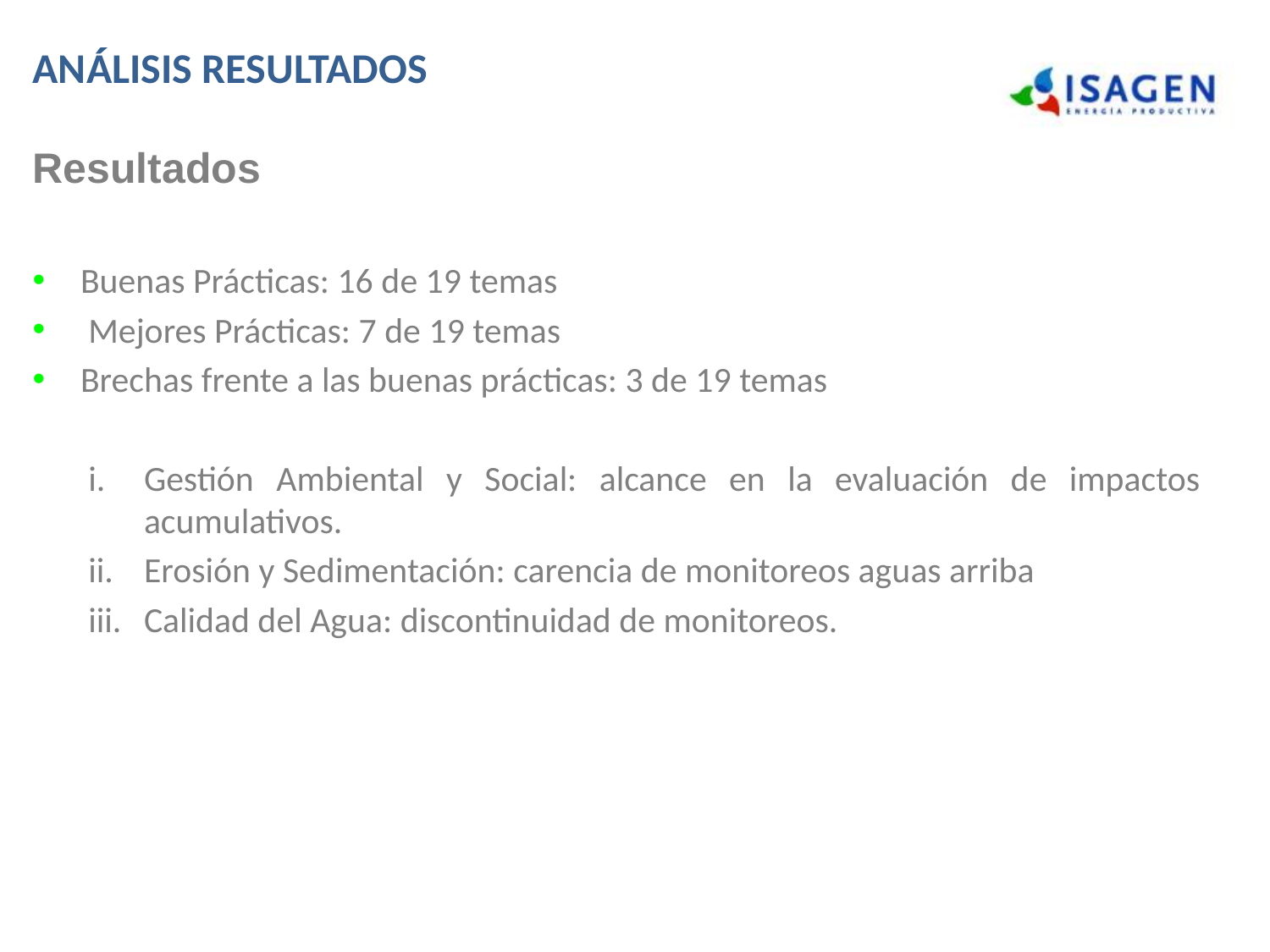

# ANÁLISIS RESULTADOS
Resultados

Buenas Prácticas: 16 de 19 temas
 Mejores Prácticas: 7 de 19 temas
Brechas frente a las buenas prácticas: 3 de 19 temas

Gestión Ambiental y Social: alcance en la evaluación de impactos acumulativos.
Erosión y Sedimentación: carencia de monitoreos aguas arriba
Calidad del Agua: discontinuidad de monitoreos.